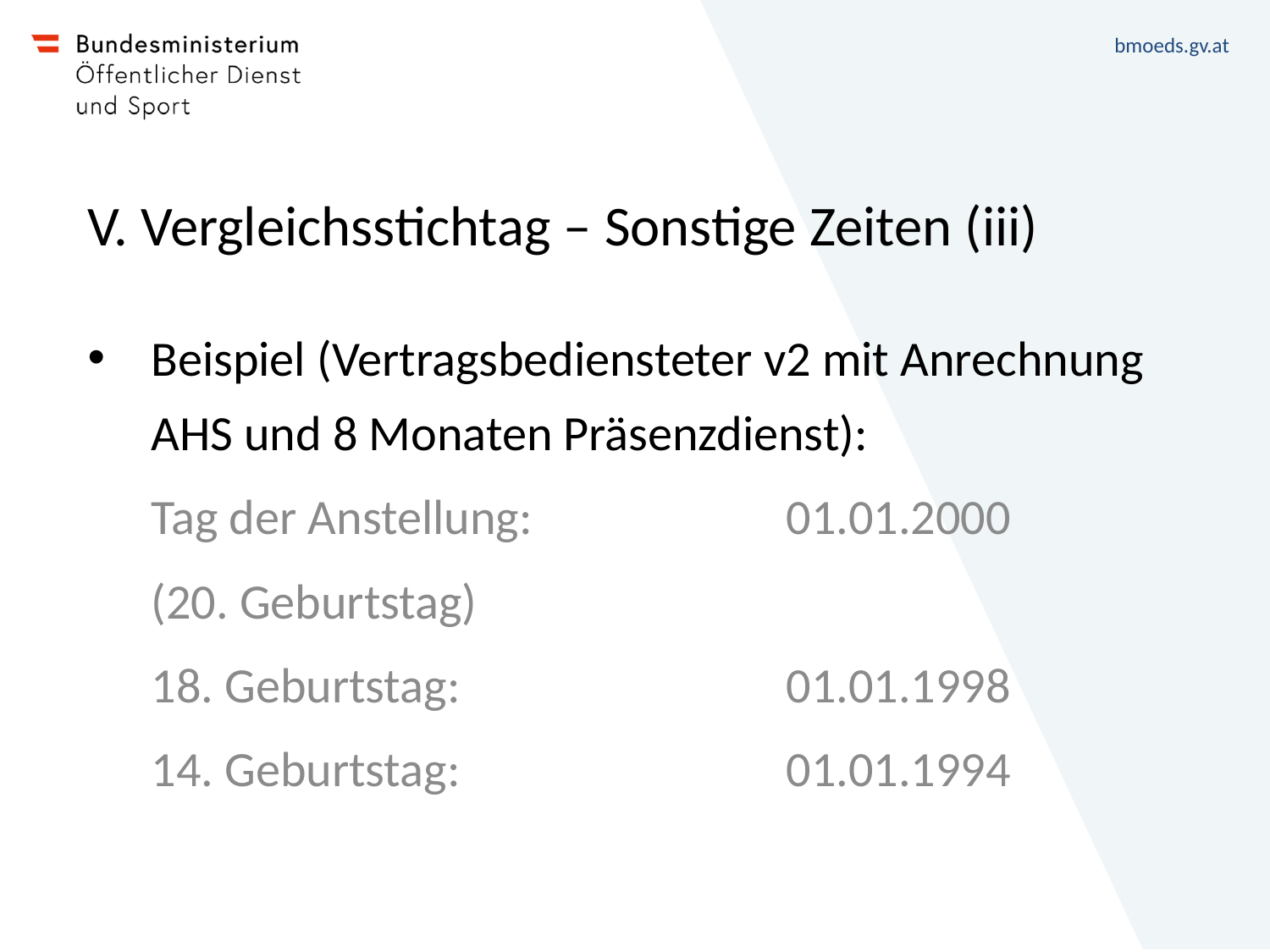

# V. Vergleichsstichtag – Sonstige Zeiten (iii)
Beispiel (Vertragsbediensteter v2 mit Anrechnung AHS und 8 Monaten Präsenzdienst):
Tag der Anstellung: 		01.01.2000
(20. Geburtstag)
18. Geburtstag:			01.01.1998
14. Geburtstag:			01.01.1994